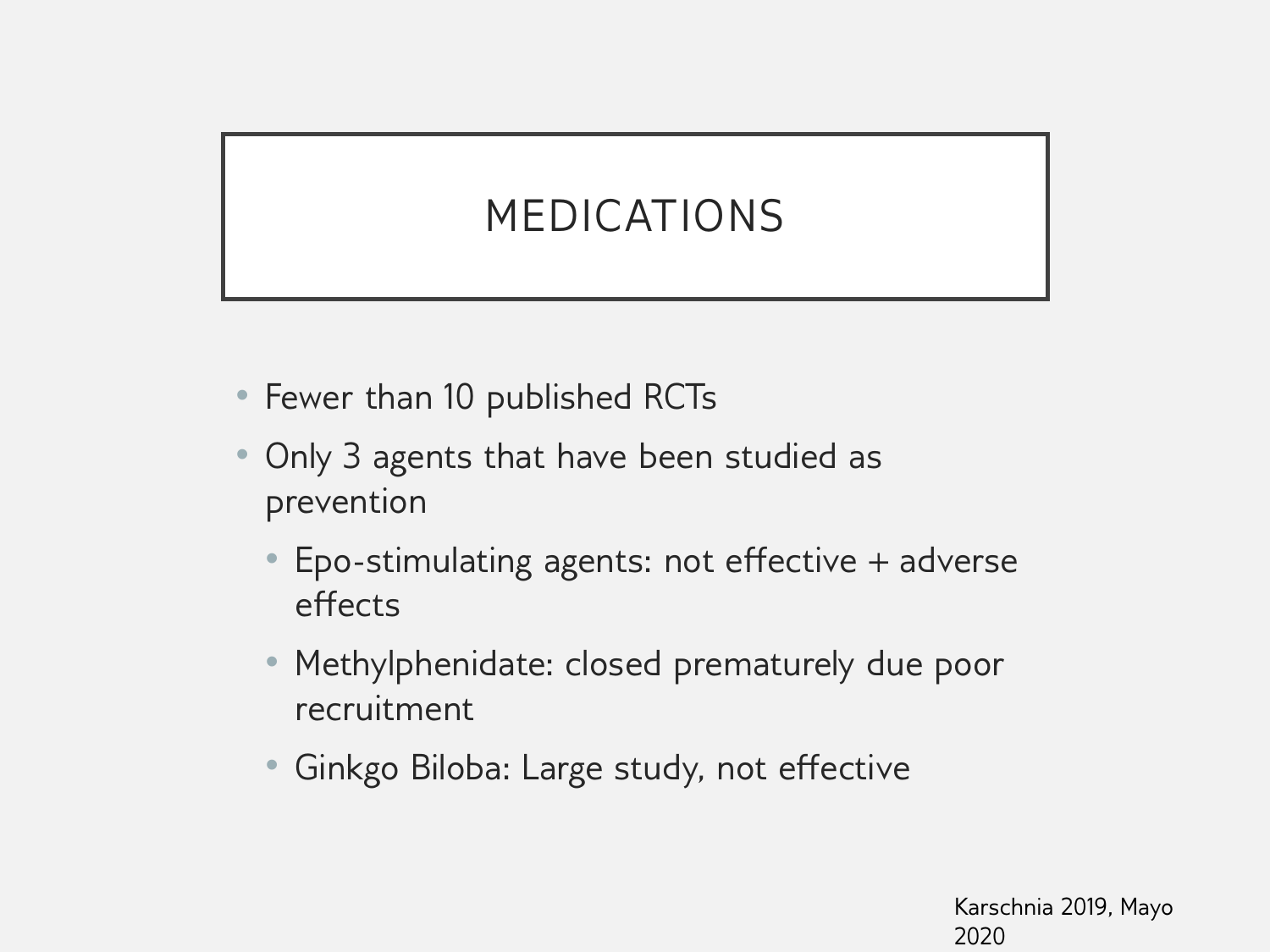

# medications
Fewer than 10 published RCTs
Only 3 agents that have been studied as prevention
Epo-stimulating agents: not effective + adverse effects
Methylphenidate: closed prematurely due poor recruitment
Ginkgo Biloba: Large study, not effective
Karschnia 2019, Mayo 2020